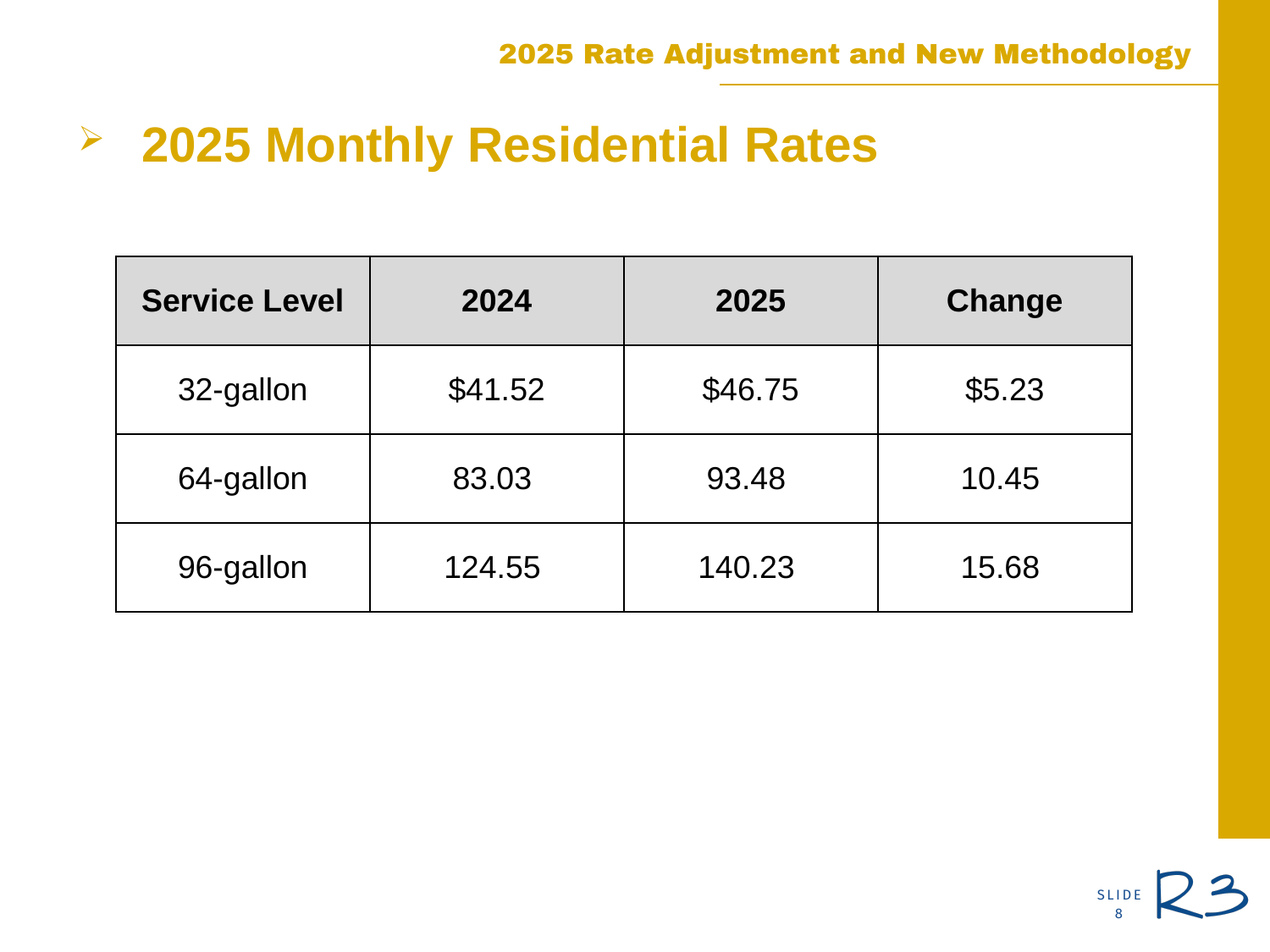

# 2025 Rate Adjustment and New Methodology
2025 Monthly Residential Rates

| Service Level | 2024 | 2025 | Change |
| --- | --- | --- | --- |
| 32-gallon | $41.52 | $46.75 | $5.23 |
| 64-gallon | 83.03 | 93.48 | 10.45 |
| 96-gallon | 124.55 | 140.23 | 15.68 |